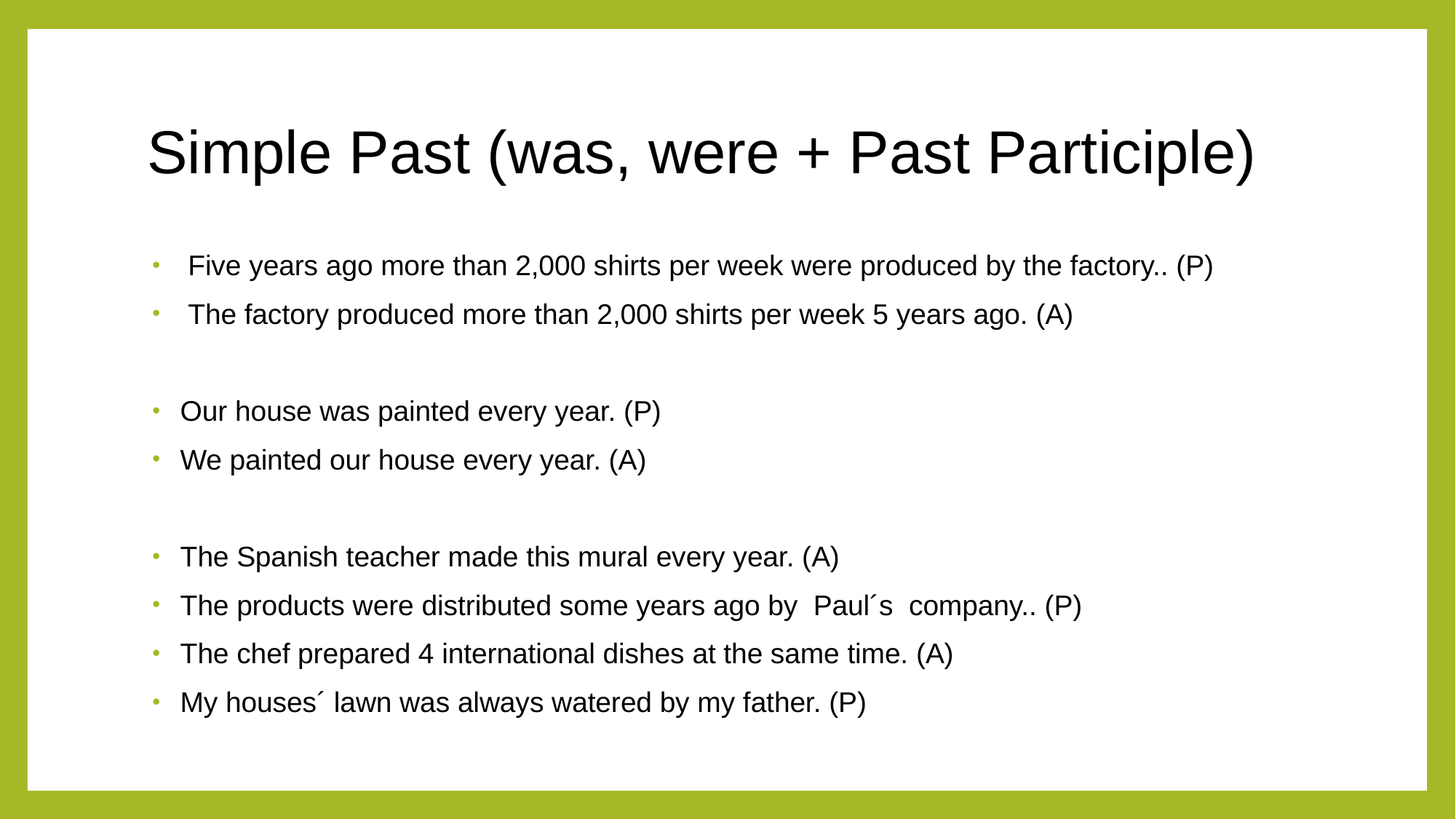

# Simple Past (was, were + Past Participle)
  Five years ago more than 2,000 shirts per week were produced by the factory.. (P)
  The factory produced more than 2,000 shirts per week 5 years ago. (A)

 Our house was painted every year. (P)
 We painted our house every year. (A)

 The Spanish teacher made this mural every year. (A)
 The products were distributed some years ago by  Paul´s  company.. (P)
 The chef prepared 4 international dishes at the same time. (A)
 My houses´ lawn was always watered by my father. (P)